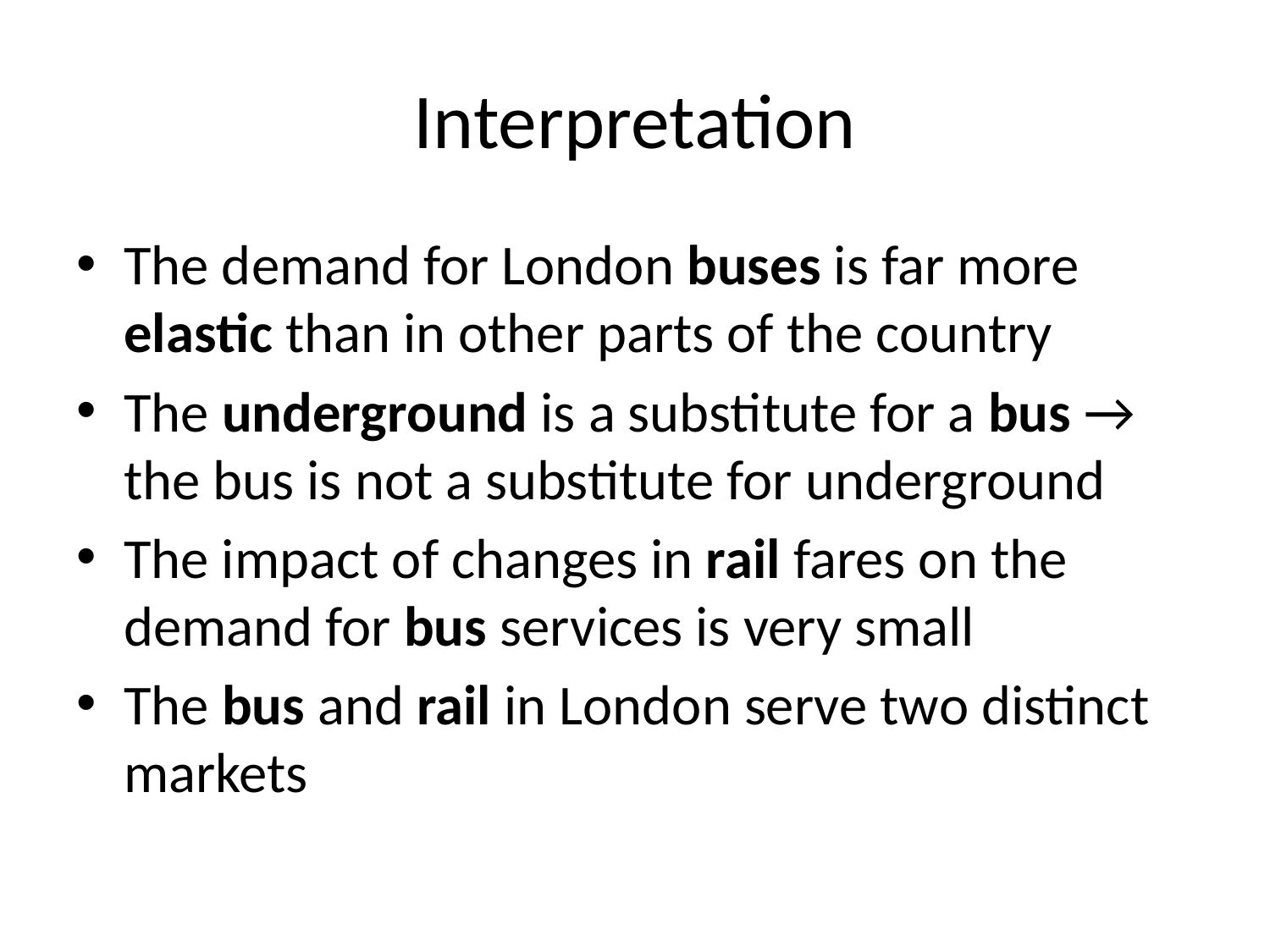

# Interpretation
The demand for London buses is far more elastic than in other parts of the country
The underground is a substitute for a bus → the bus is not a substitute for underground
The impact of changes in rail fares on the demand for bus services is very small
The bus and rail in London serve two distinct markets